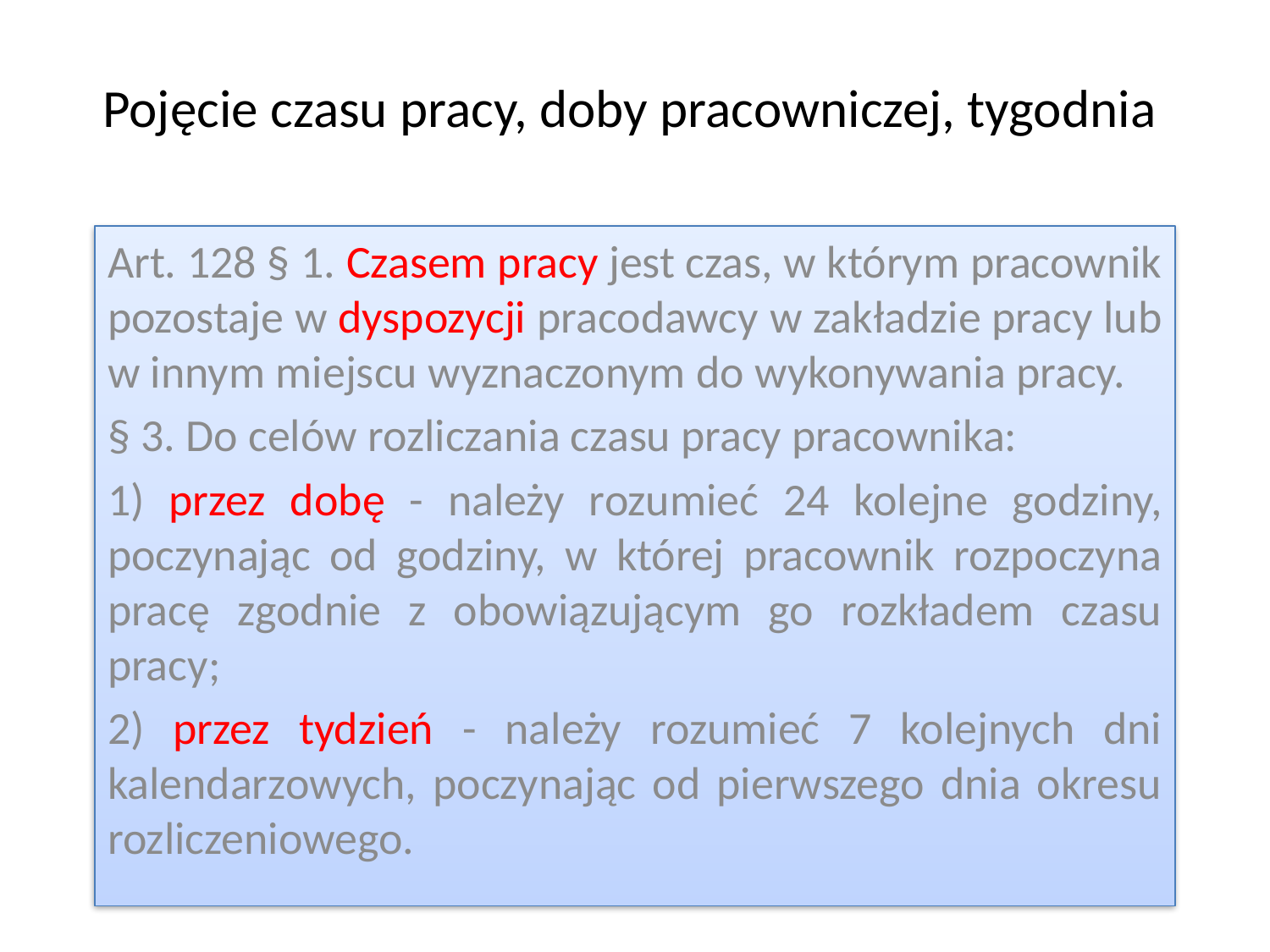

# Pojęcie czasu pracy, doby pracowniczej, tygodnia
Art. 128 § 1. Czasem pracy jest czas, w którym pracownik pozostaje w dyspozycji pracodawcy w zakładzie pracy lub w innym miejscu wyznaczonym do wykonywania pracy.
§ 3. Do celów rozliczania czasu pracy pracownika:
1) przez dobę - należy rozumieć 24 kolejne godziny, poczynając od godziny, w której pracownik rozpoczyna pracę zgodnie z obowiązującym go rozkładem czasu pracy;
2) przez tydzień - należy rozumieć 7 kolejnych dni kalendarzowych, poczynając od pierwszego dnia okresu rozliczeniowego.